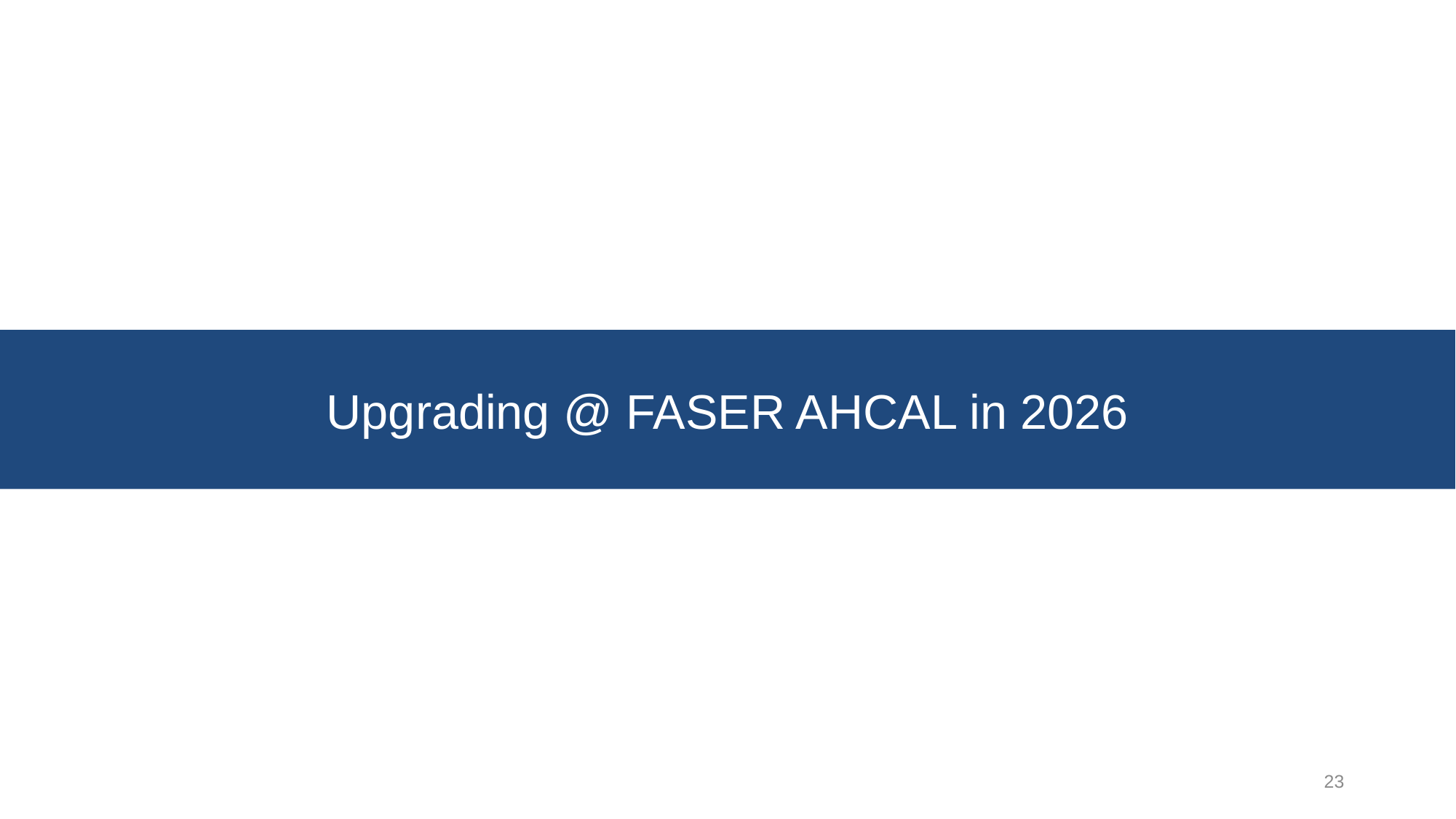

Upgrading @ FASER AHCAL in 2026
23